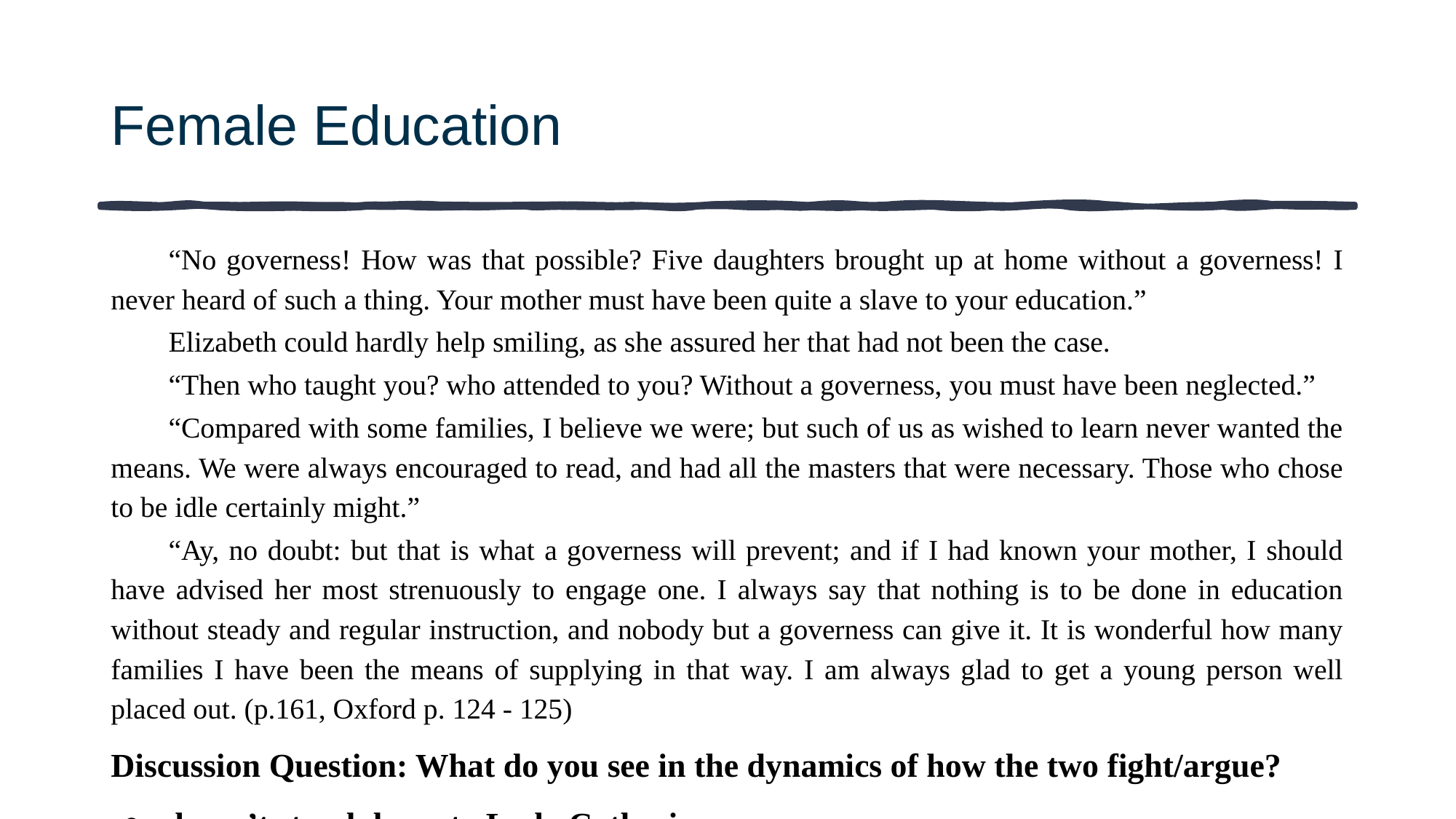

# Female Education
“No governess! How was that possible? Five daughters brought up at home without a governess! I never heard of such a thing. Your mother must have been quite a slave to your education.”
Elizabeth could hardly help smiling, as she assured her that had not been the case.
“Then who taught you? who attended to you? Without a governess, you must have been neglected.”
“Compared with some families, I believe we were; but such of us as wished to learn never wanted the means. We were always encouraged to read, and had all the masters that were necessary. Those who chose to be idle certainly might.”
“Ay, no doubt: but that is what a governess will prevent; and if I had known your mother, I should have advised her most strenuously to engage one. I always say that nothing is to be done in education without steady and regular instruction, and nobody but a governess can give it. It is wonderful how many families I have been the means of supplying in that way. I am always glad to get a young person well placed out. (p.161, Oxford p. 124 - 125)
Discussion Question: What do you see in the dynamics of how the two fight/argue?
doesn’t stand down to Lady Catherine
Education shows how society works / the fact that Elizabeth defies it [shows that Lady Catherine can comment on how she was taught]
Diss on Lady Catherine for being rude, despite being educated
Elizabeth = witty and intelligent
Pinnacle for on how women are / educated